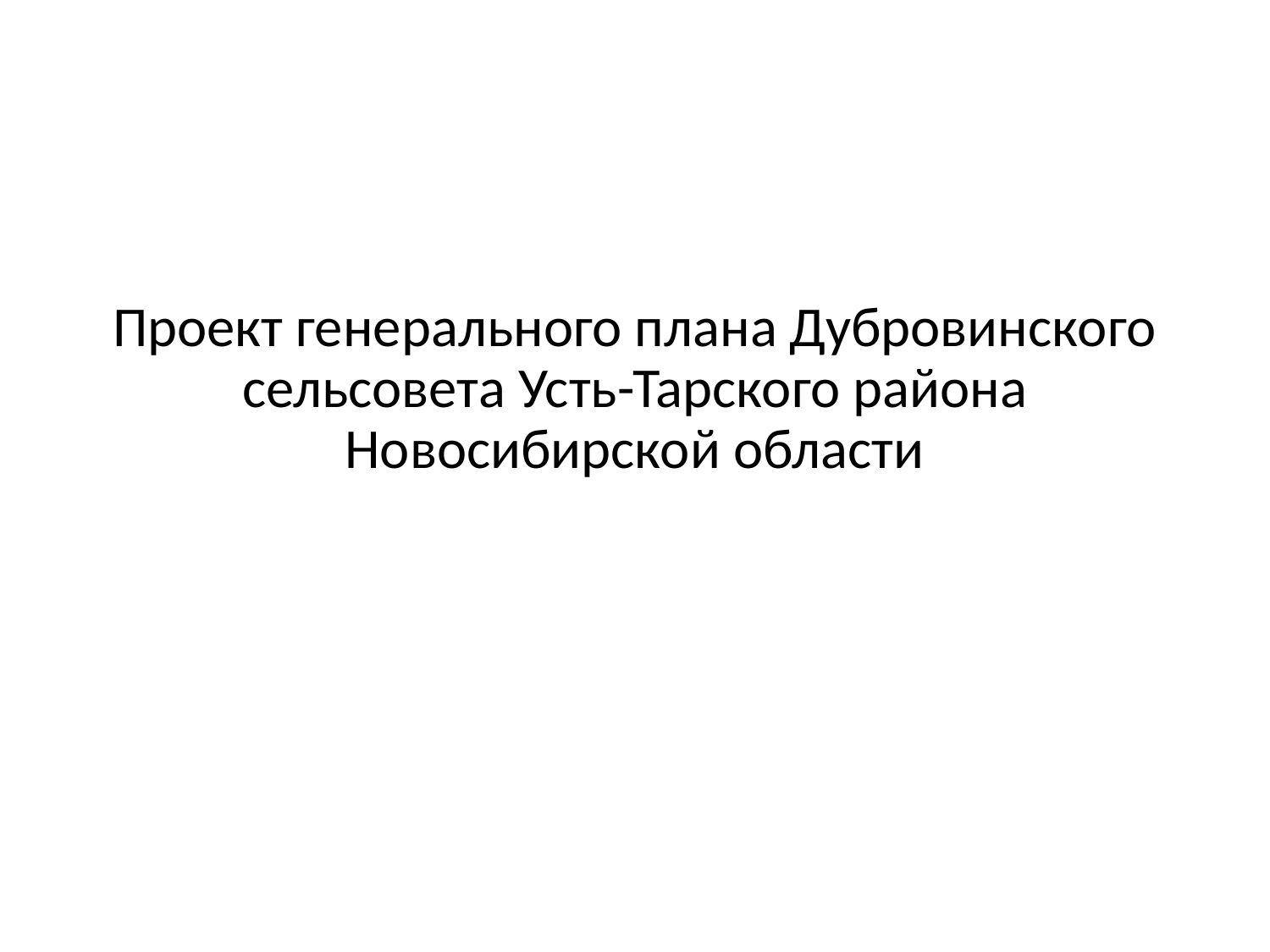

# Проект генерального плана Дубровинского сельсовета Усть-Тарского района Новосибирской области